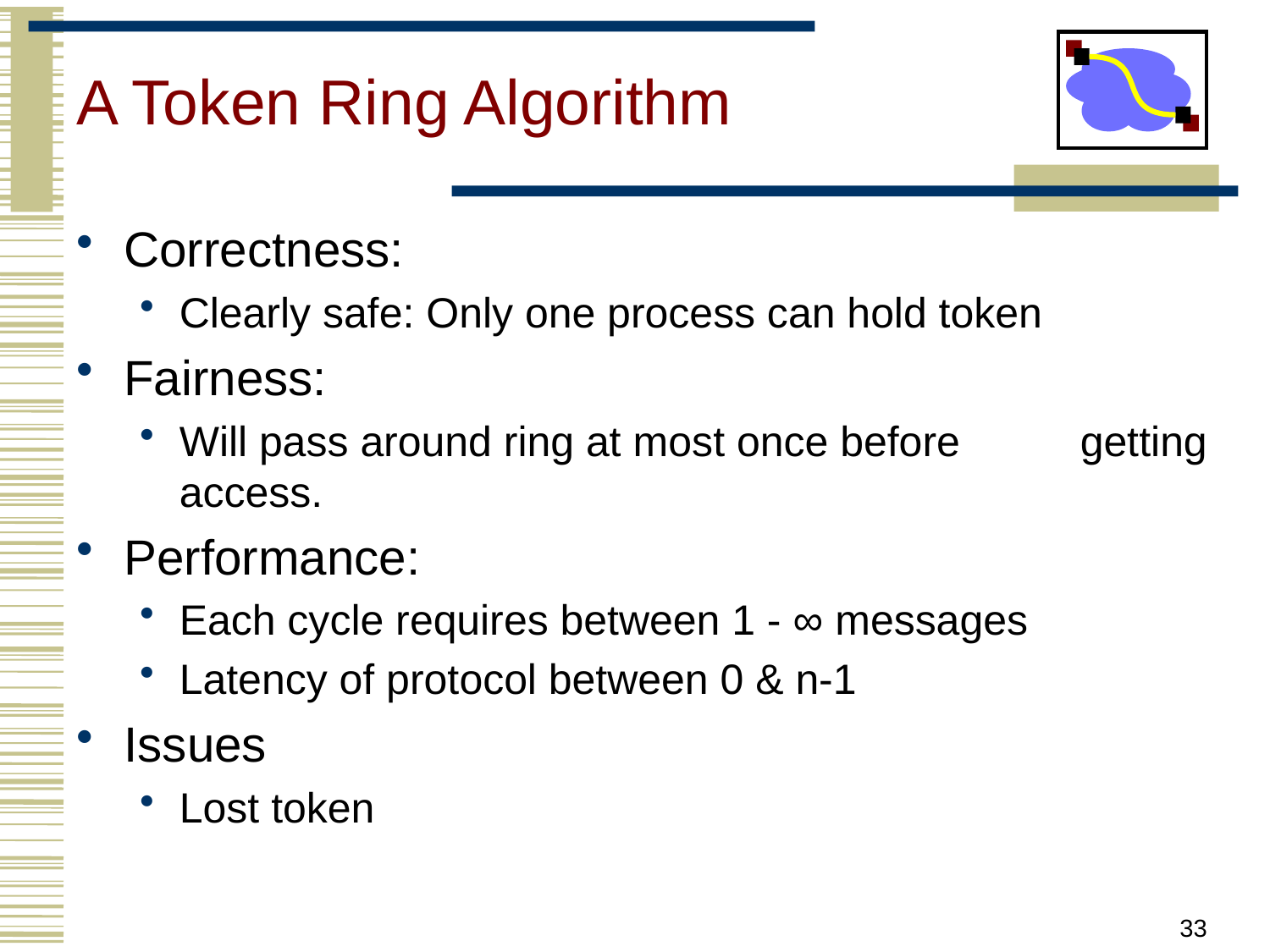

# A Token Ring Algorithm
Correctness:
Clearly safe: Only one process can hold token
Fairness:
Will pass around ring at most once before	 getting access.
Performance:
Each cycle requires between 1 - ∞ messages
Latency of protocol between 0 & n-1
Issues
Lost token
33